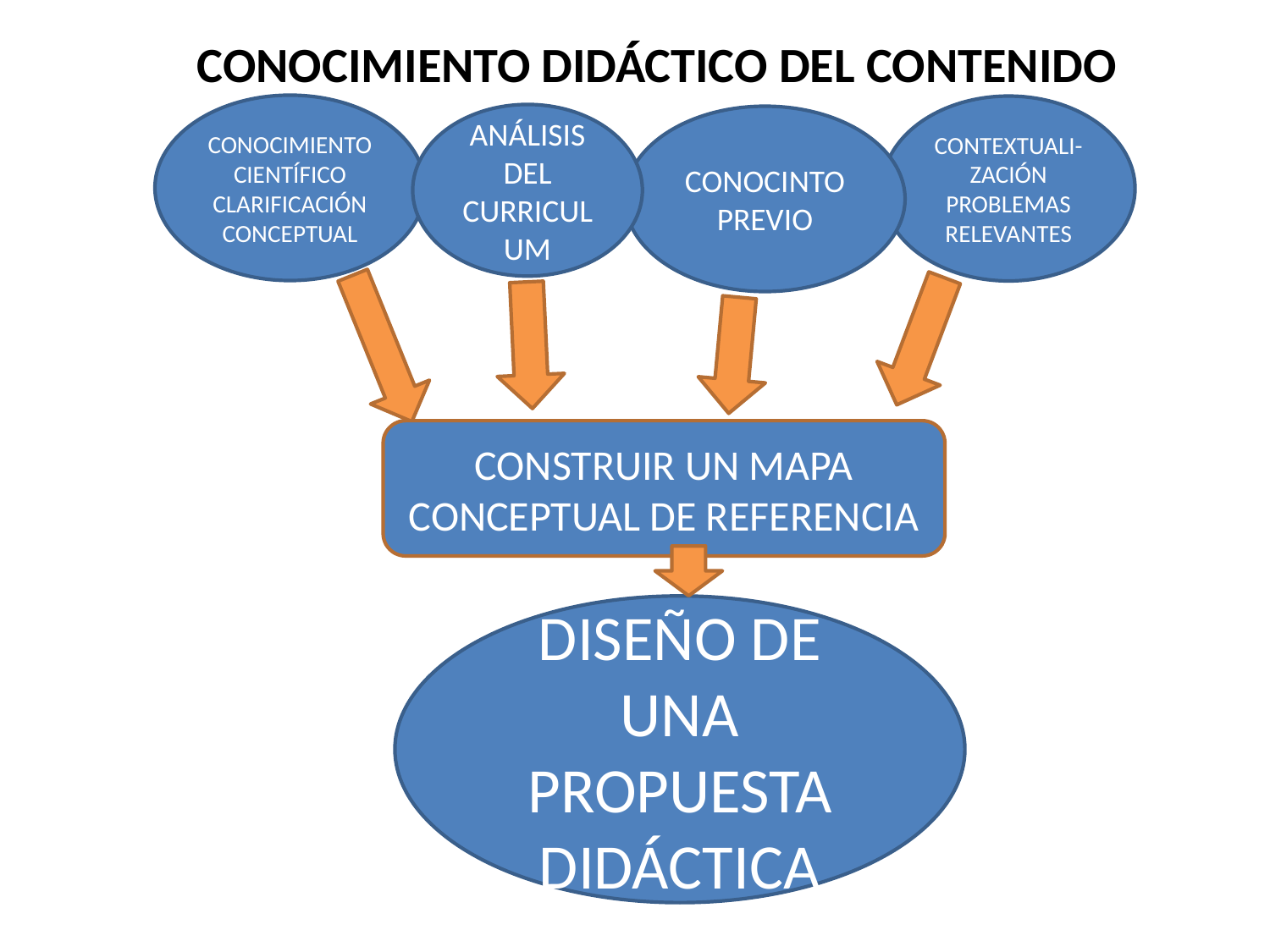

# CONOCIMIENTO DIDÁCTICO DEL CONTENIDO
CONOCIMIENTO
CIENTÍFICO
CLARIFICACIÓN CONCEPTUAL
CONTEXTUALI-ZACIÓN PROBLEMAS RELEVANTES
ANÁLISIS DEL CURRICULUM
CONOCINTO
PREVIO

CONSTRUIR UN MAPA CONCEPTUAL DE REFERENCIA

DISEÑO DE UNA PROPUESTA DIDÁCTICA